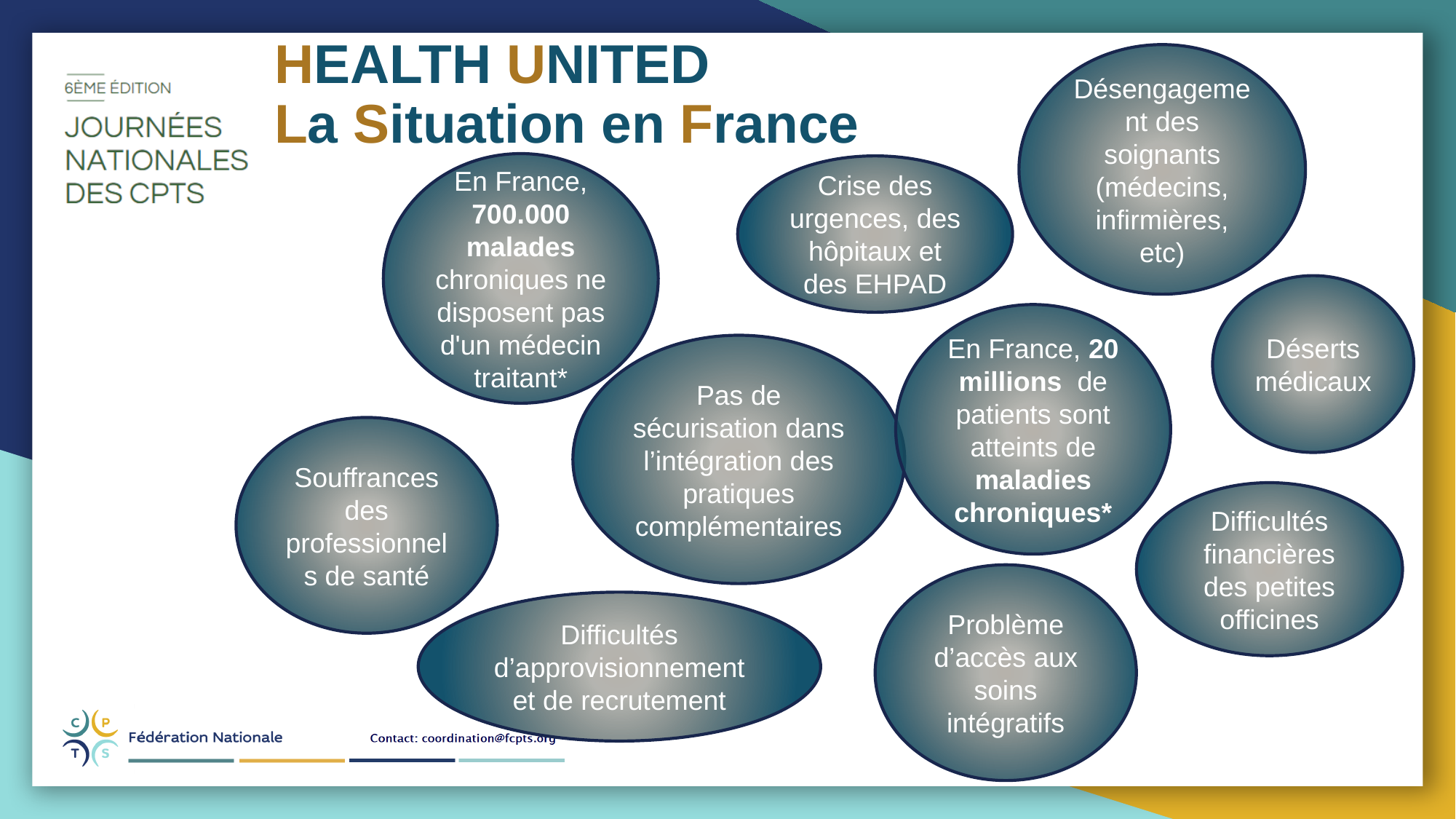

HEALTH UNITED
La Situation en France
Désengagement des soignants (médecins, infirmières, etc)
En France, 700.000 malades chroniques ne disposent pas d'un médecin traitant*
Crise des urgences, des hôpitaux et des EHPAD
Déserts médicaux
En France, 20 millions  de patients sont atteints de maladies chroniques*
Pas de sécurisation dans l’intégration des pratiques complémentaires
Souffrances des professionnels de santé
Difficultés financières des petites officines
Problème d’accès aux soins intégratifs
Difficultés d’approvisionnement et de recrutement
*Selon la Caisse Nationale d’Assurance Maladie en avril 2023